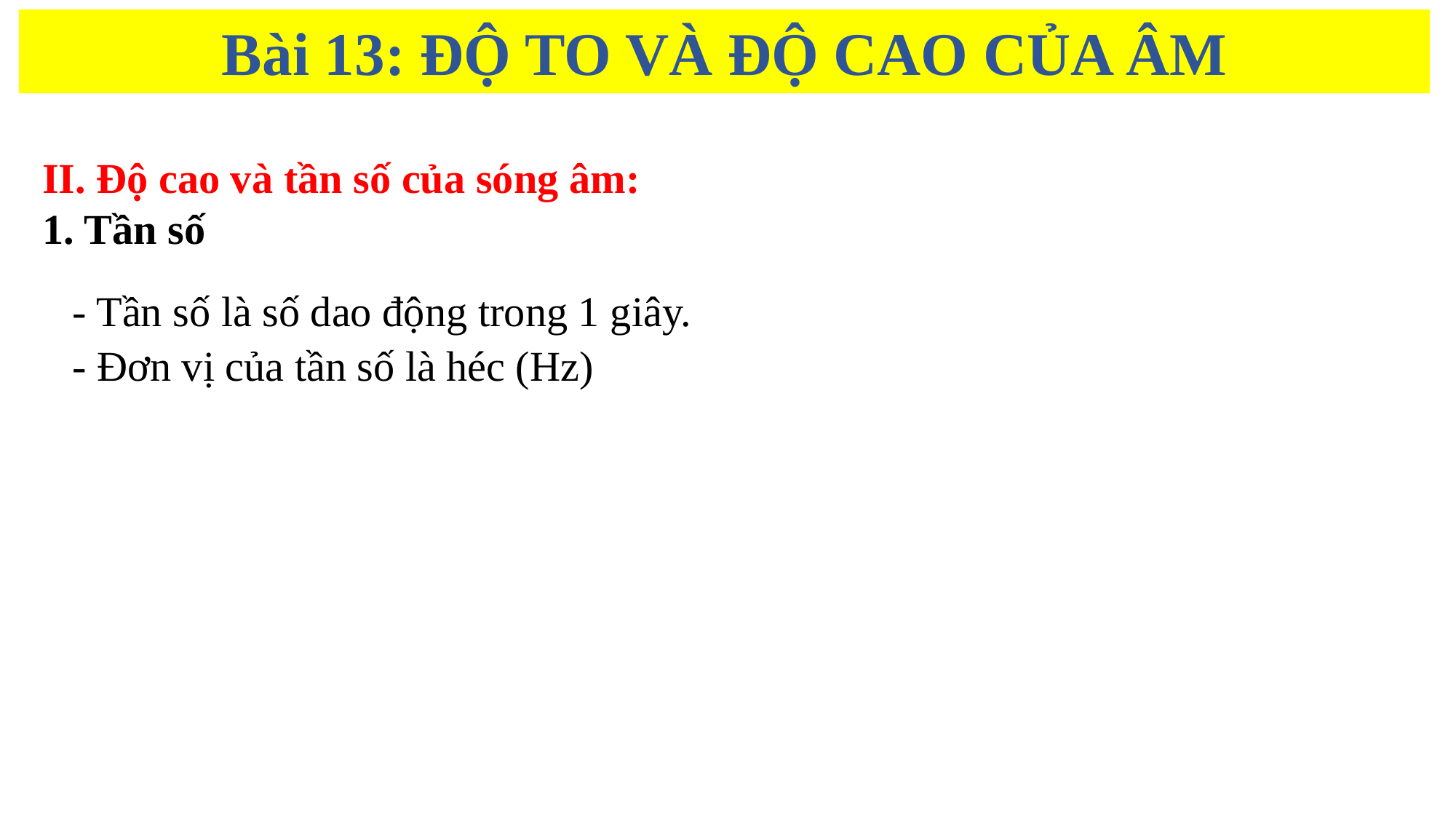

- Biên độ dao động là khoảng cách từ vị trí cân bằng đến vị trí xa nhất của dao động
Bài 13: ĐỘ TO VÀ ĐỘ CAO CỦA ÂM
II. Độ cao và tần số của sóng âm:
1. Tần số
- Tần số là số dao động trong 1 giây.
- Đơn vị của tần số là héc (Hz)